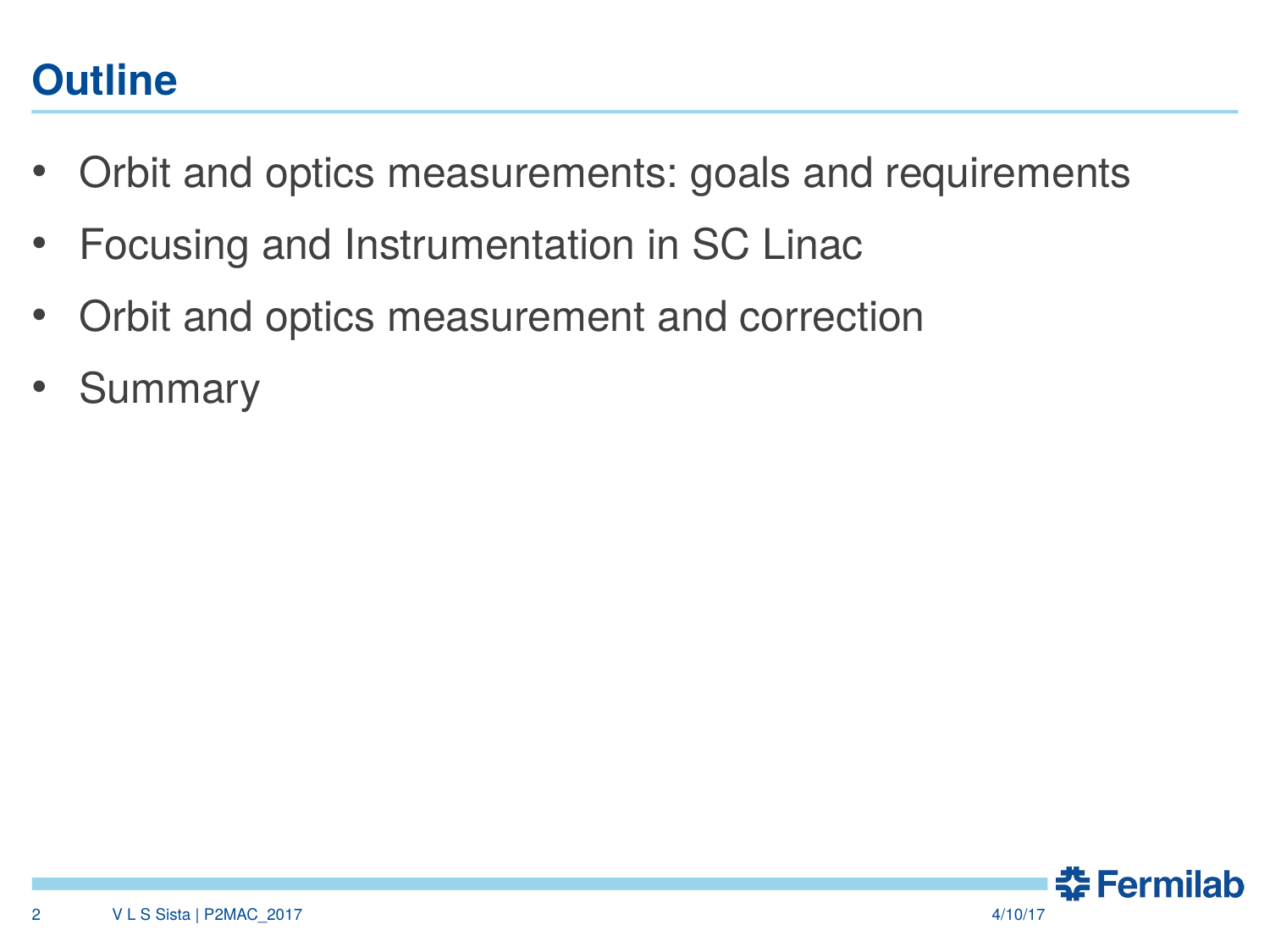

# Outline
Orbit and optics measurements: goals and requirements
Focusing and Instrumentation in SC Linac
Orbit and optics measurement and correction
Summary

2
V L S Sista | P2MAC_2017
4/10/17